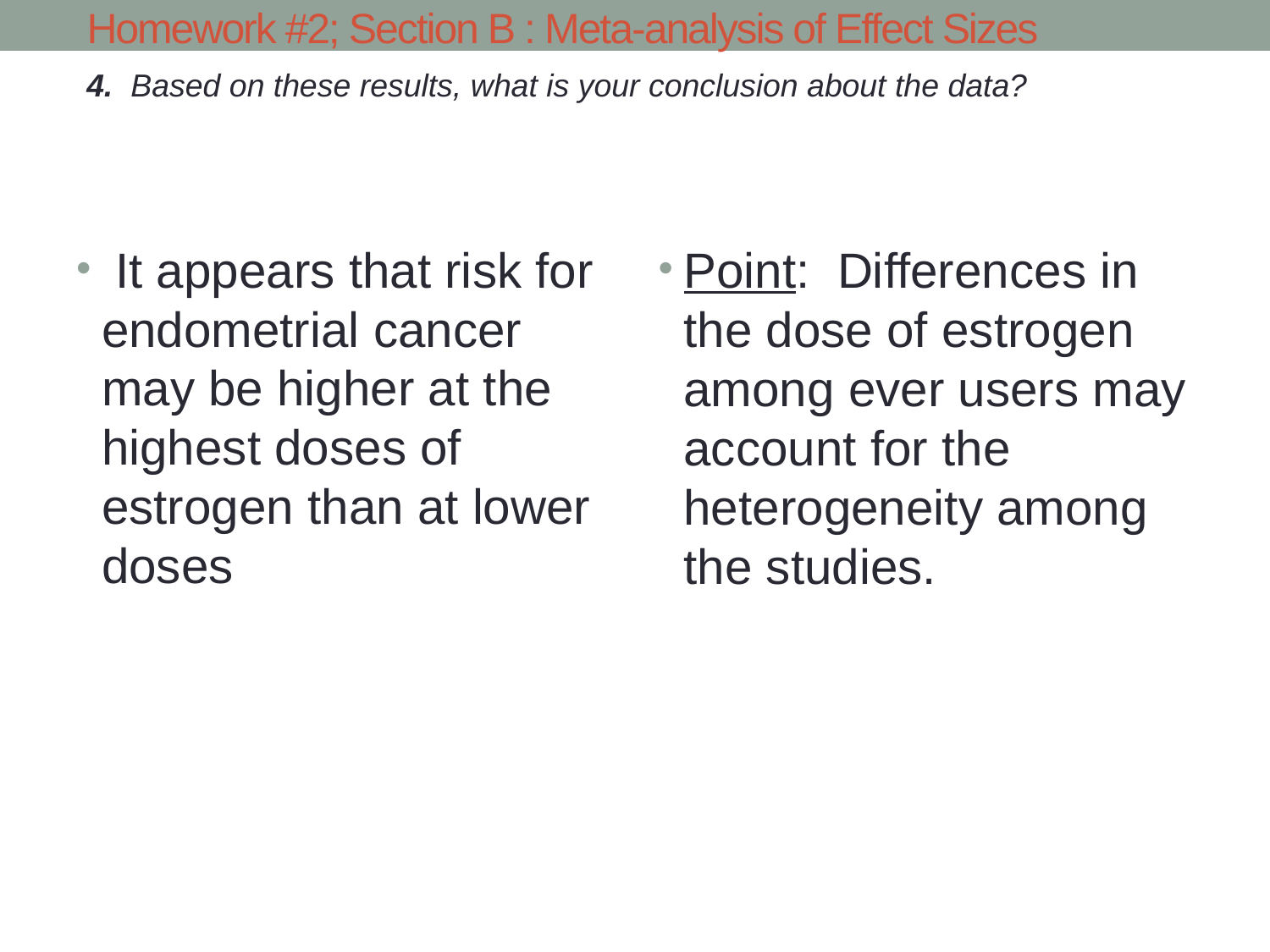

# Homework #2; Section B : Meta-analysis of Effect Sizes

4.  Based on these results, what is your conclusion about the data?

 It appears that risk for endometrial cancer may be higher at the highest doses of estrogen than at lower doses
Point:  Differences in the dose of estrogen among ever users may account for the heterogeneity among the studies.